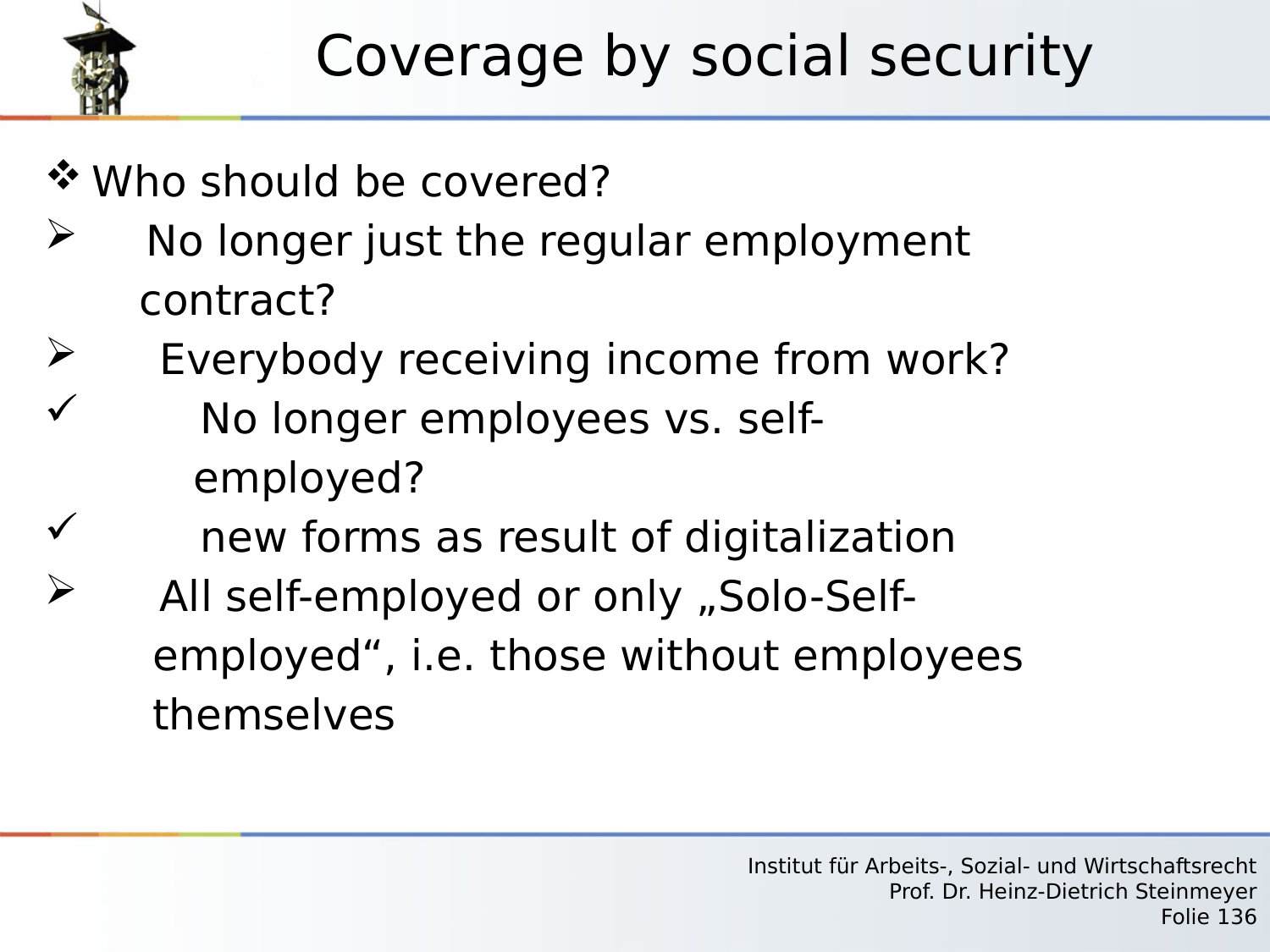

# Coverage by social security
Who should be covered?
    No longer just the regular employment
       contract?
     Everybody receiving income from work?
        No longer employees vs. self-
           employed?
        new forms as result of digitalization
     All self-employed or only „Solo-Self-
        employed“, i.e. those without employees
        themselves